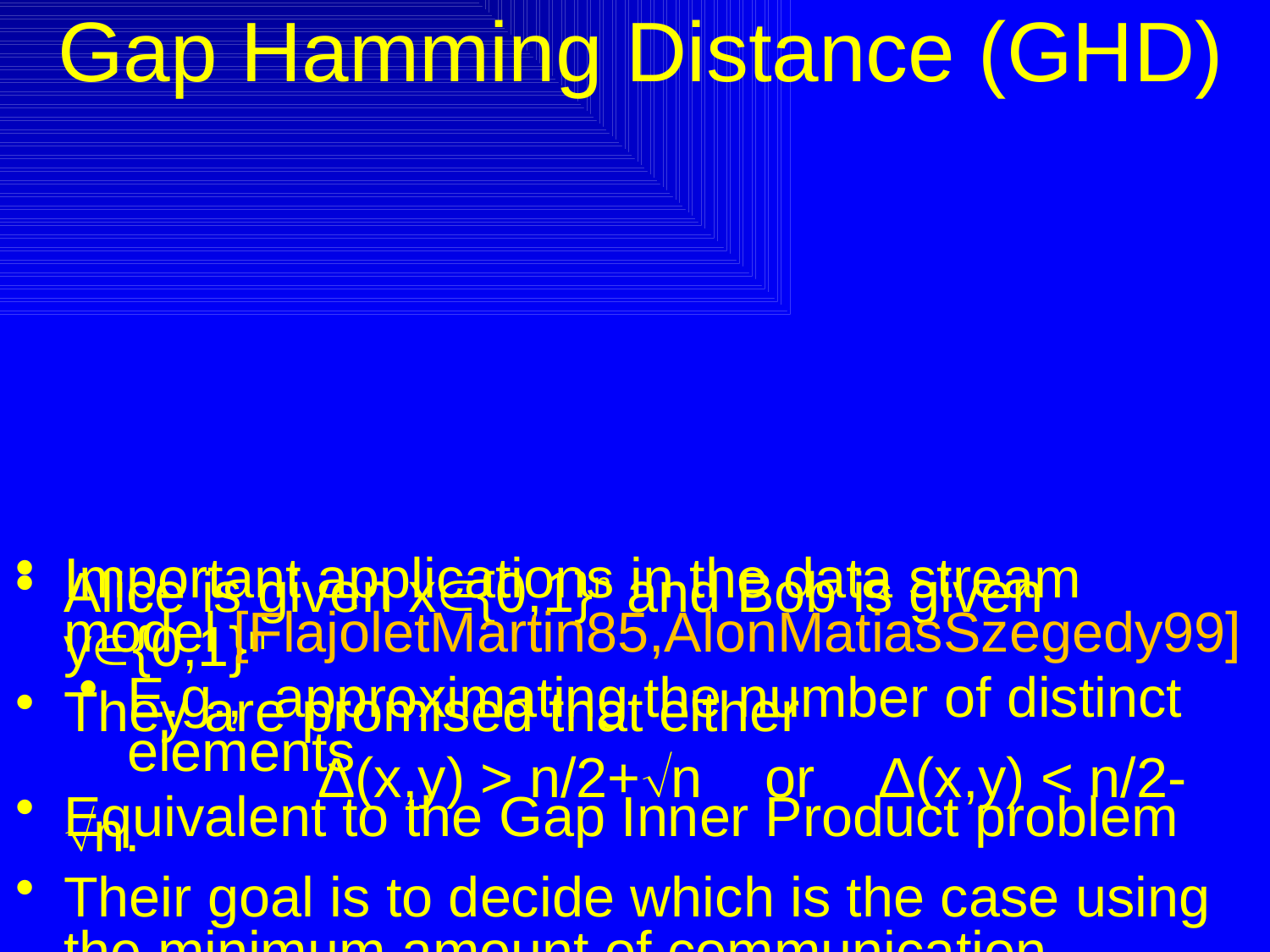

# Gap Hamming Distance (GHD)
Important applications in the data stream model [FlajoletMartin85,AlonMatiasSzegedy99]
E.g.,  approximating the number of distinct elements
Equivalent to the Gap Inner Product problem
Alice is given x∈{0,1}n and Bob is given y∈{0,1}n
They are promised that either
			Δ(x,y) > n/2+√n    or    Δ(x,y) < n/2-√n.
Their goal is to decide which is the case using the minimum amount of communication
Allowed to use randomization